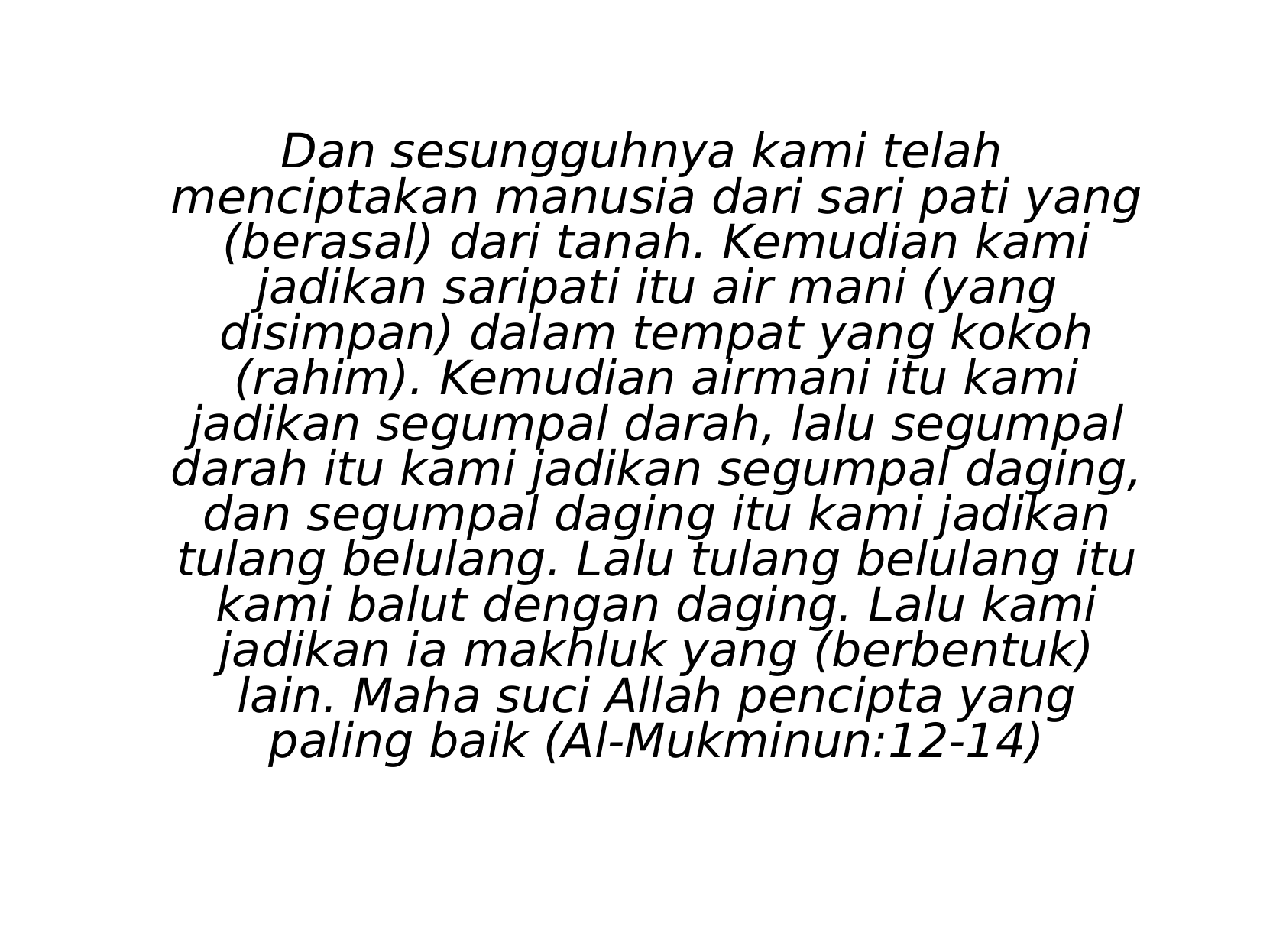

Dan sesungguhnya kami telah menciptakan manusia dari sari pati yang (berasal) dari tanah. Kemudian kami jadikan saripati itu air mani (yang disimpan) dalam tempat yang kokoh (rahim). Kemudian airmani itu kami jadikan segumpal darah, lalu segumpal darah itu kami jadikan segumpal daging, dan segumpal daging itu kami jadikan tulang belulang. Lalu tulang belulang itu kami balut dengan daging. Lalu kami jadikan ia makhluk yang (berbentuk) lain. Maha suci Allah pencipta yang paling baik (Al-Mukminun:12-14)